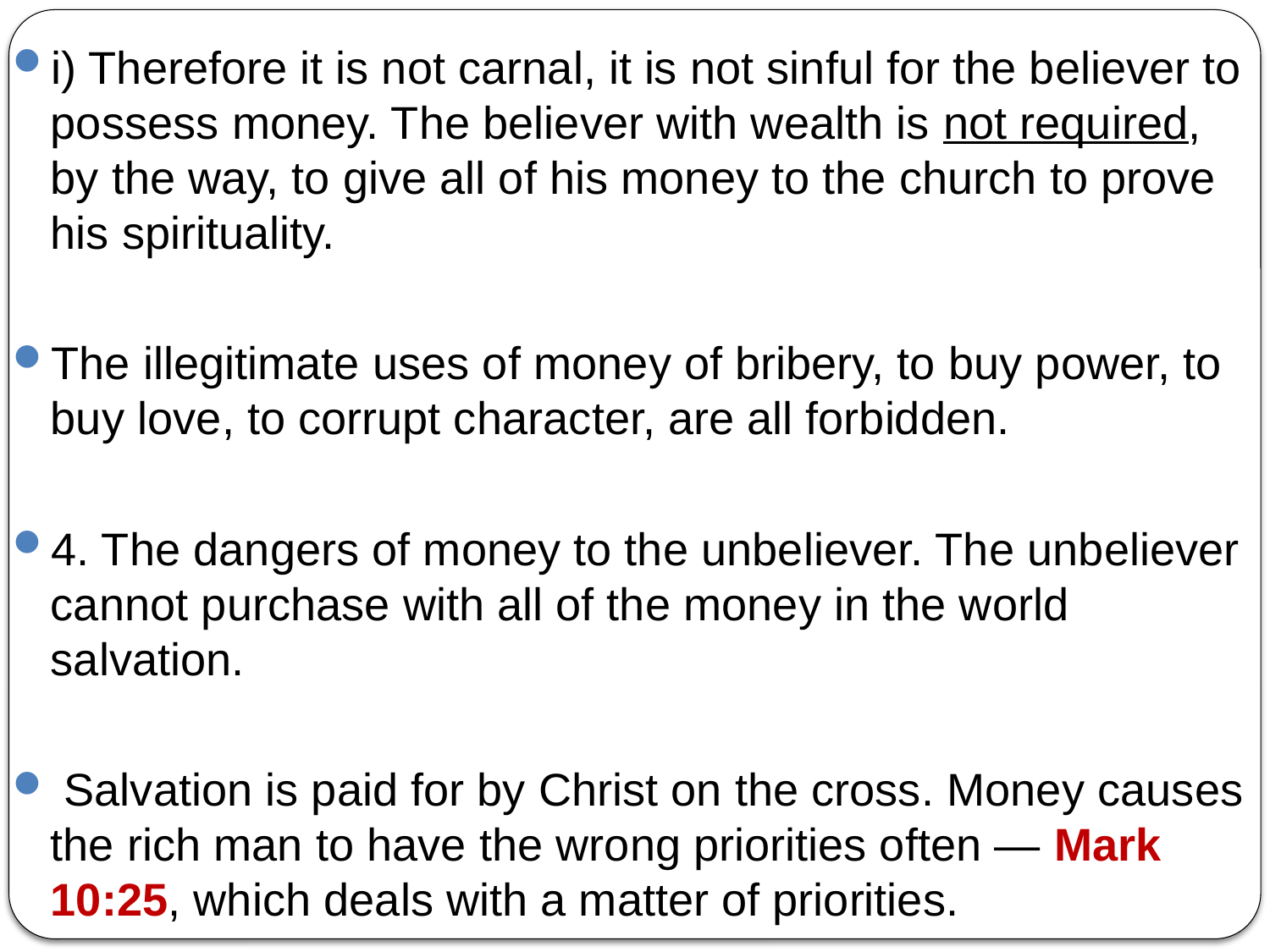

i) Therefore it is not carnal, it is not sinful for the believer to possess money. The believer with wealth is not required, by the way, to give all of his money to the church to prove his spirituality.

The illegitimate uses of money of bribery, to buy power, to buy love, to corrupt character, are all forbidden.

4. The dangers of money to the unbeliever. The unbeliever cannot purchase with all of the money in the world salvation.

 Salvation is paid for by Christ on the cross. Money causes the rich man to have the wrong priorities often — Mark 10:25, which deals with a matter of priorities.